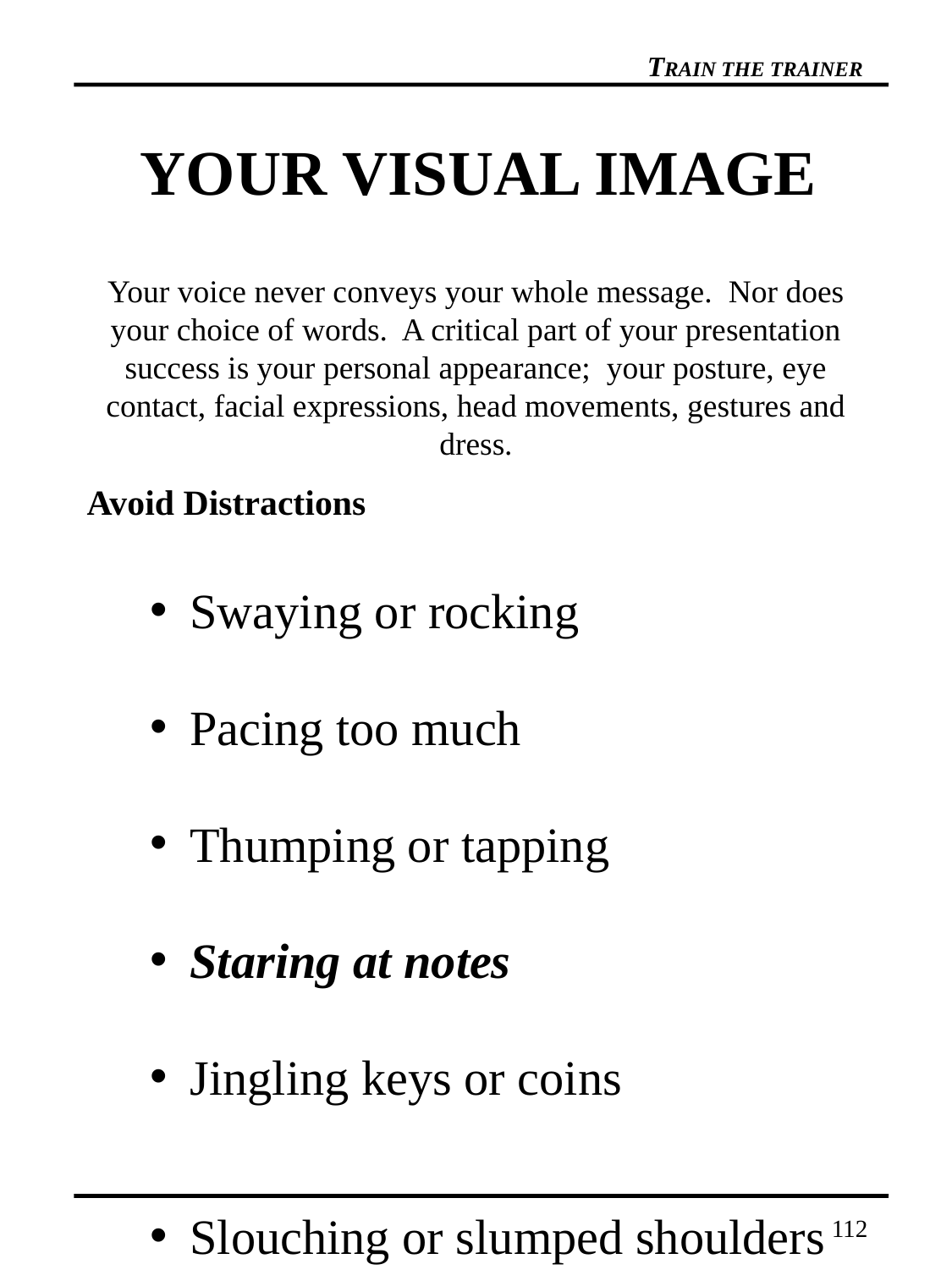

# YOUR VISUAL IMAGE
Your voice never conveys your whole message.  Nor does your choice of words.  A critical part of your presentation success is your personal appearance;  your posture, eye contact, facial expressions, head movements, gestures and dress.

Avoid Distractions
Swaying or rocking
Pacing too much
Thumping or tapping
Staring at notes
Jingling keys or coins

Slouching or slumped shoulders
112